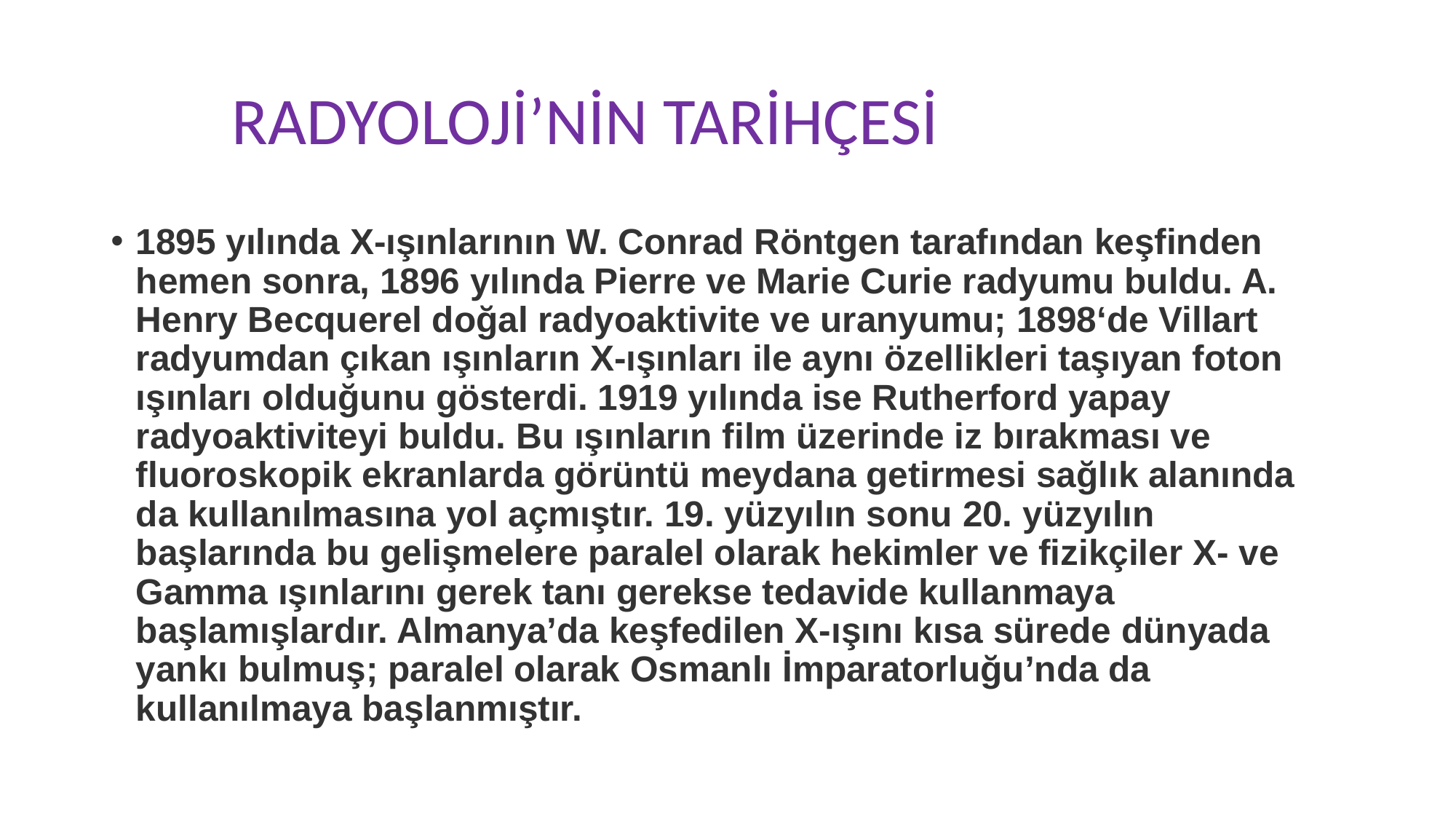

# RADYOLOJİ’NİN TARİHÇESİ
1895 yılında X-ışınlarının W. Conrad Röntgen tarafından keşfinden hemen sonra, 1896 yılında Pierre ve Marie Curie radyumu buldu. A. Henry Becquerel doğal radyoaktivite ve uranyumu; 1898‘de Villart radyumdan çıkan ışınların X-ışınları ile aynı özellikleri taşıyan foton ışınları olduğunu gösterdi. 1919 yılında ise Rutherford yapay radyoaktiviteyi buldu. Bu ışınların film üzerinde iz bırakması ve fluoroskopik ekranlarda görüntü meydana getirmesi sağlık alanında da kullanılmasına yol açmıştır. 19. yüzyılın sonu 20. yüzyılın başlarında bu gelişmelere paralel olarak hekimler ve fizikçiler X- ve Gamma ışınlarını gerek tanı gerekse tedavide kullanmaya başlamışlardır. Almanya’da keşfedilen X-ışını kısa sürede dünyada yankı bulmuş; paralel olarak Osmanlı İmparatorluğu’nda da kullanılmaya başlanmıştır.